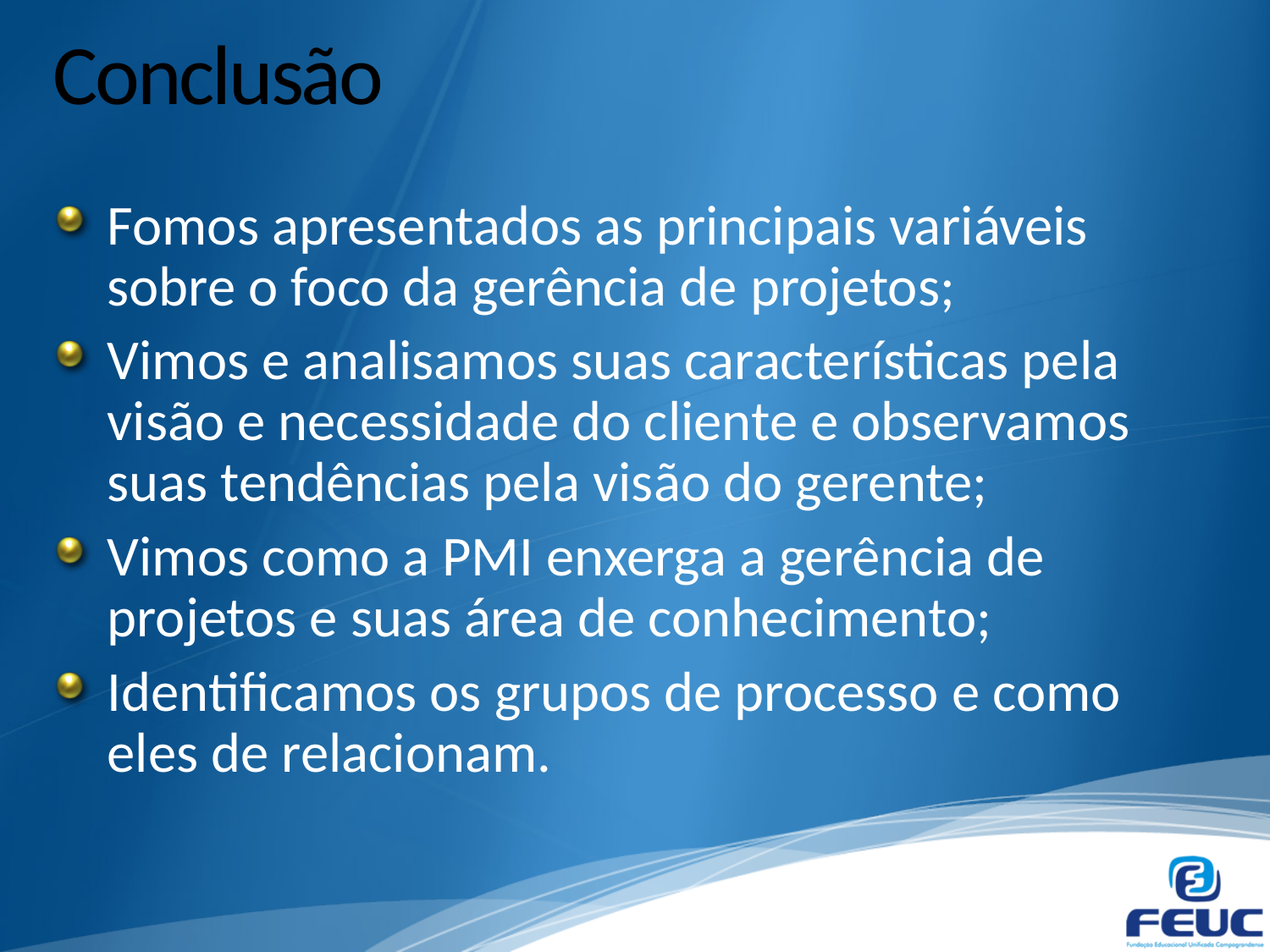

# Conclusão
Fomos apresentados as principais variáveis sobre o foco da gerência de projetos;
Vimos e analisamos suas características pela visão e necessidade do cliente e observamos suas tendências pela visão do gerente;
Vimos como a PMI enxerga a gerência de projetos e suas área de conhecimento;
Identificamos os grupos de processo e como eles de relacionam.